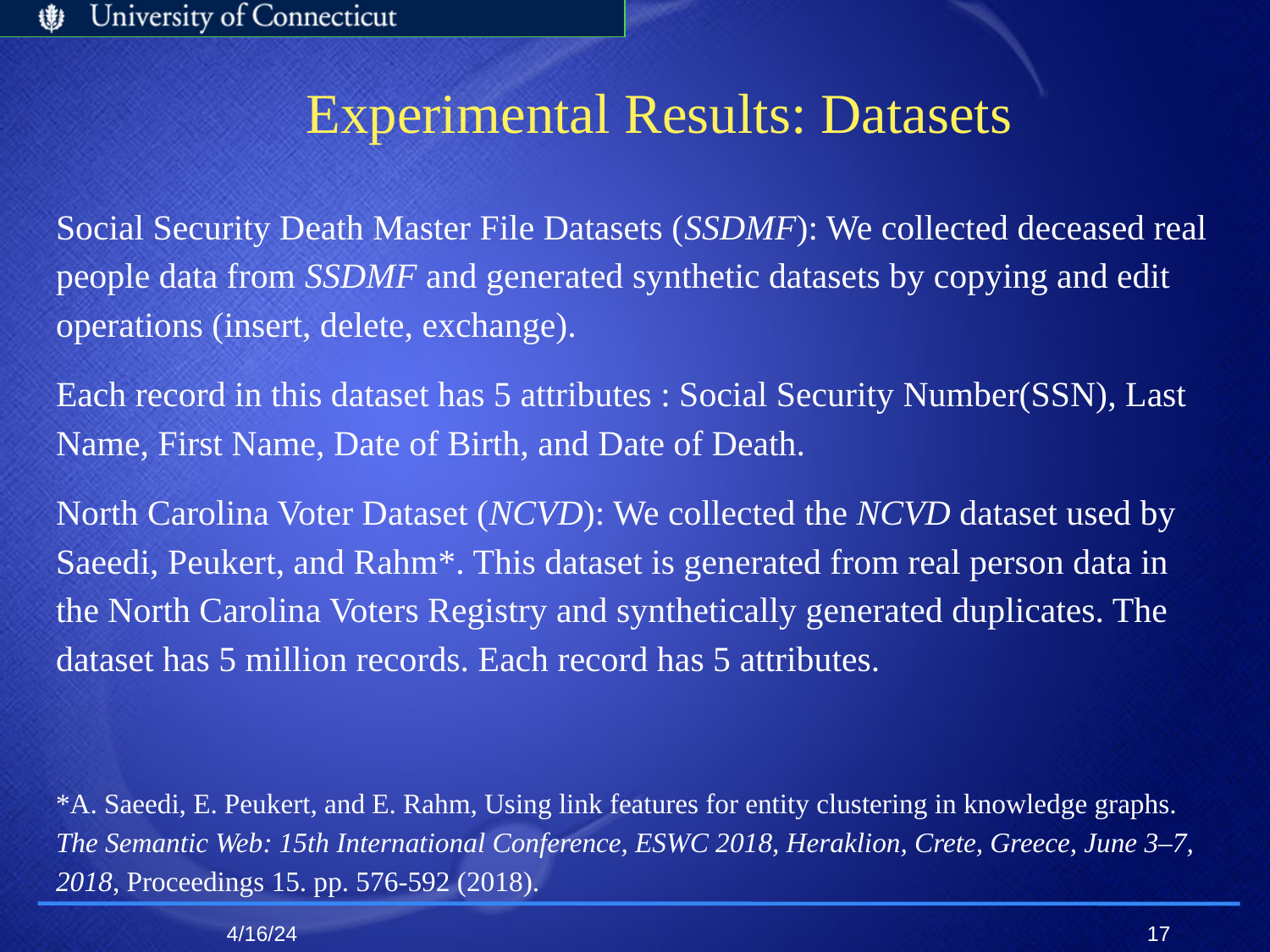

# Experimental Results: Datasets
Social Security Death Master File Datasets (SSDMF): We collected deceased real people data from SSDMF and generated synthetic datasets by copying and edit operations (insert, delete, exchange).
Each record in this dataset has 5 attributes : Social Security Number(SSN), Last Name, First Name, Date of Birth, and Date of Death.
North Carolina Voter Dataset (NCVD): We collected the NCVD dataset used by Saeedi, Peukert, and Rahm*. This dataset is generated from real person data in the North Carolina Voters Registry and synthetically generated duplicates. The dataset has 5 million records. Each record has 5 attributes.

*A. Saeedi, E. Peukert, and E. Rahm, Using link features for entity clustering in knowledge graphs. The Semantic Web: 15th International Conference, ESWC 2018, Heraklion, Crete, Greece, June 3–7, 2018, Proceedings 15. pp. 576-592 (2018).